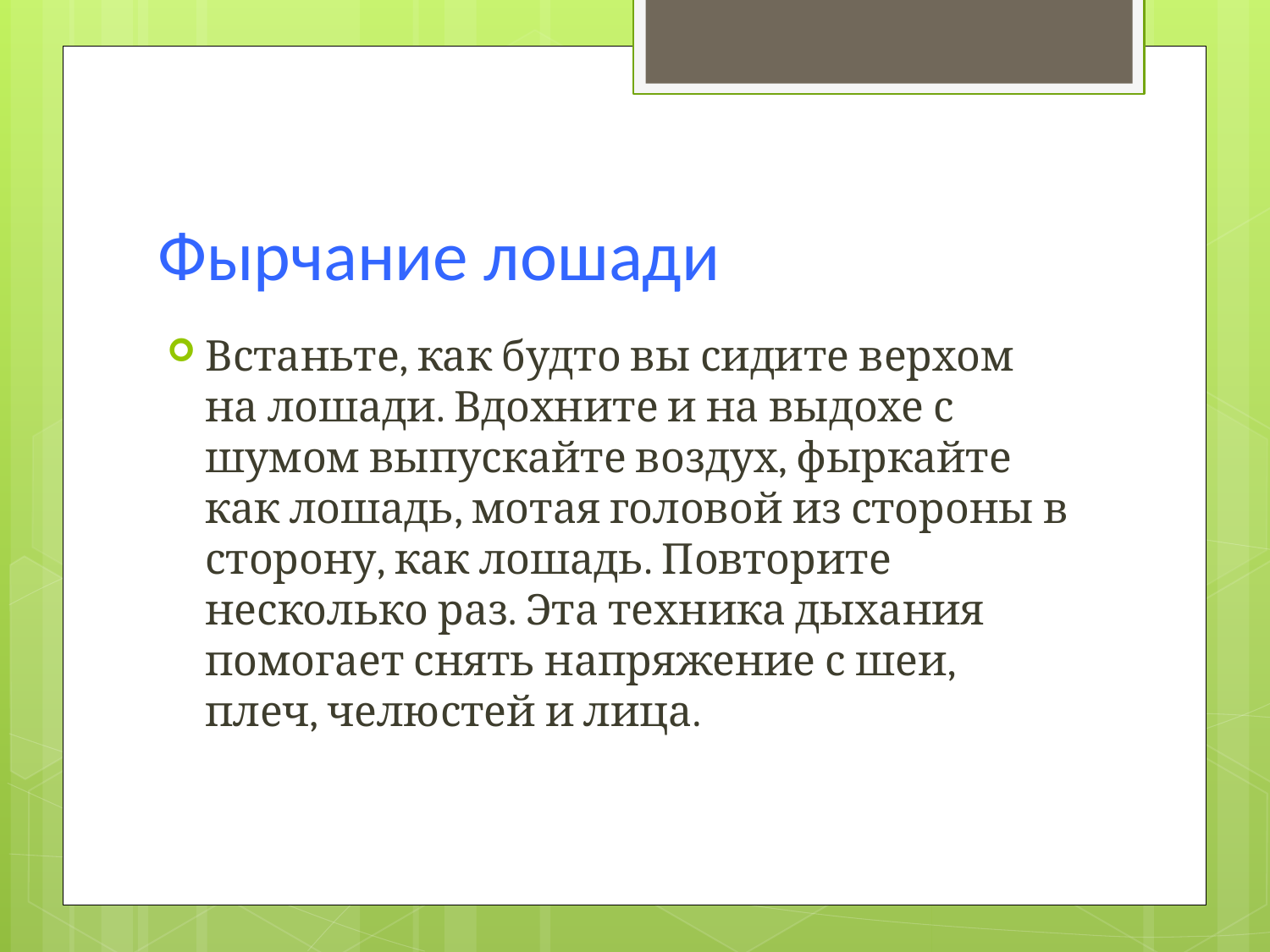

# Фырчание лошади
Встаньте, как будто вы сидите верхом на лошади. Вдохните и на выдохе с шумом выпускайте воздух, фыркайте как лошадь, мотая головой из стороны в сторону, как лошадь. Повторите несколько раз. Эта техника дыхания помогает снять напряжение с шеи, плеч, челюстей и лица.